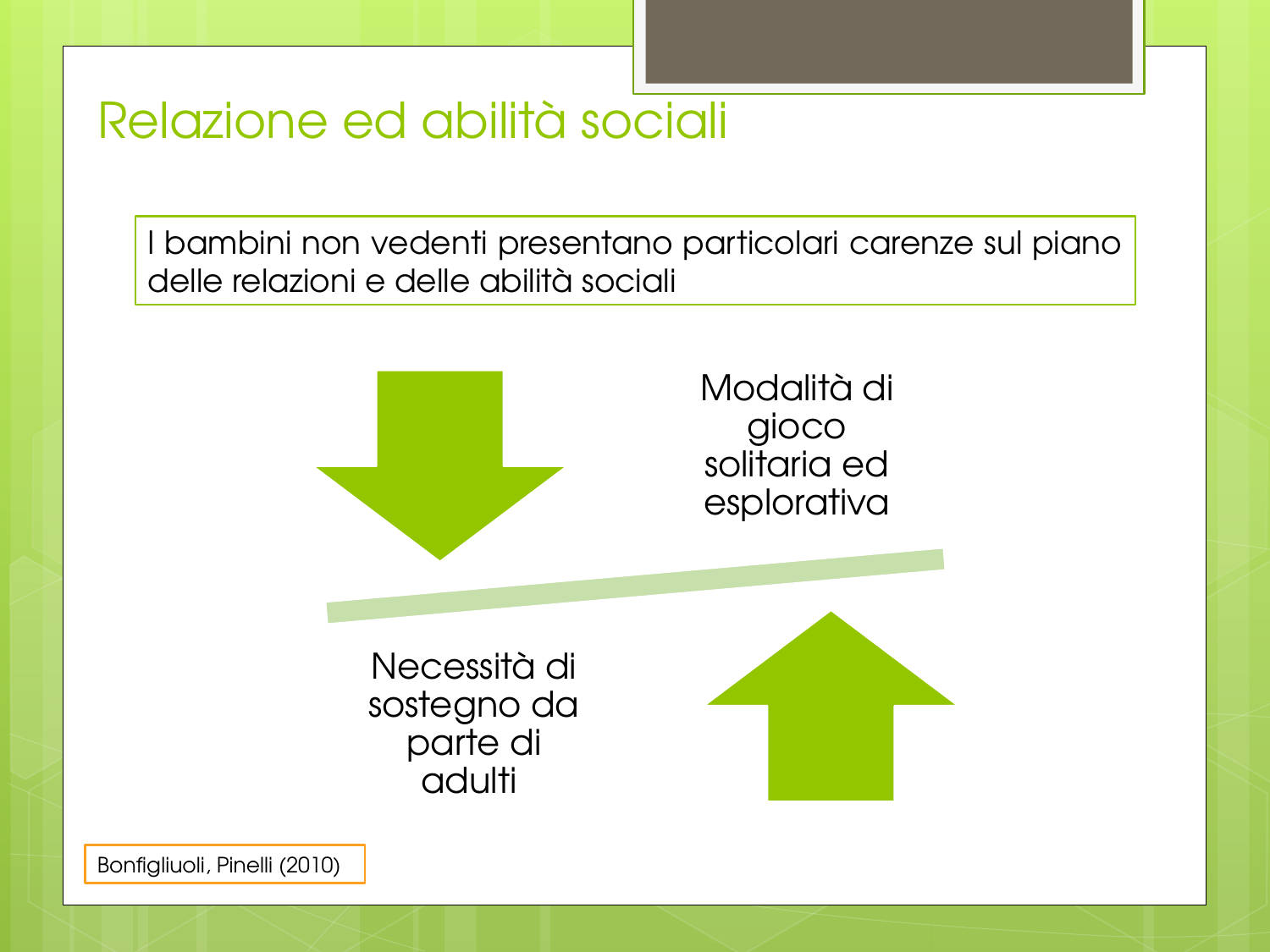

# Relazione ed abilità sociali
I bambini non vedenti presentano particolari carenze sul piano delle relazioni e delle abilità sociali
Modalità di gioco solitaria ed esplorativa
Necessità di sostegno da parte di adulti
Bonfigliuoli, Pinelli (2010)